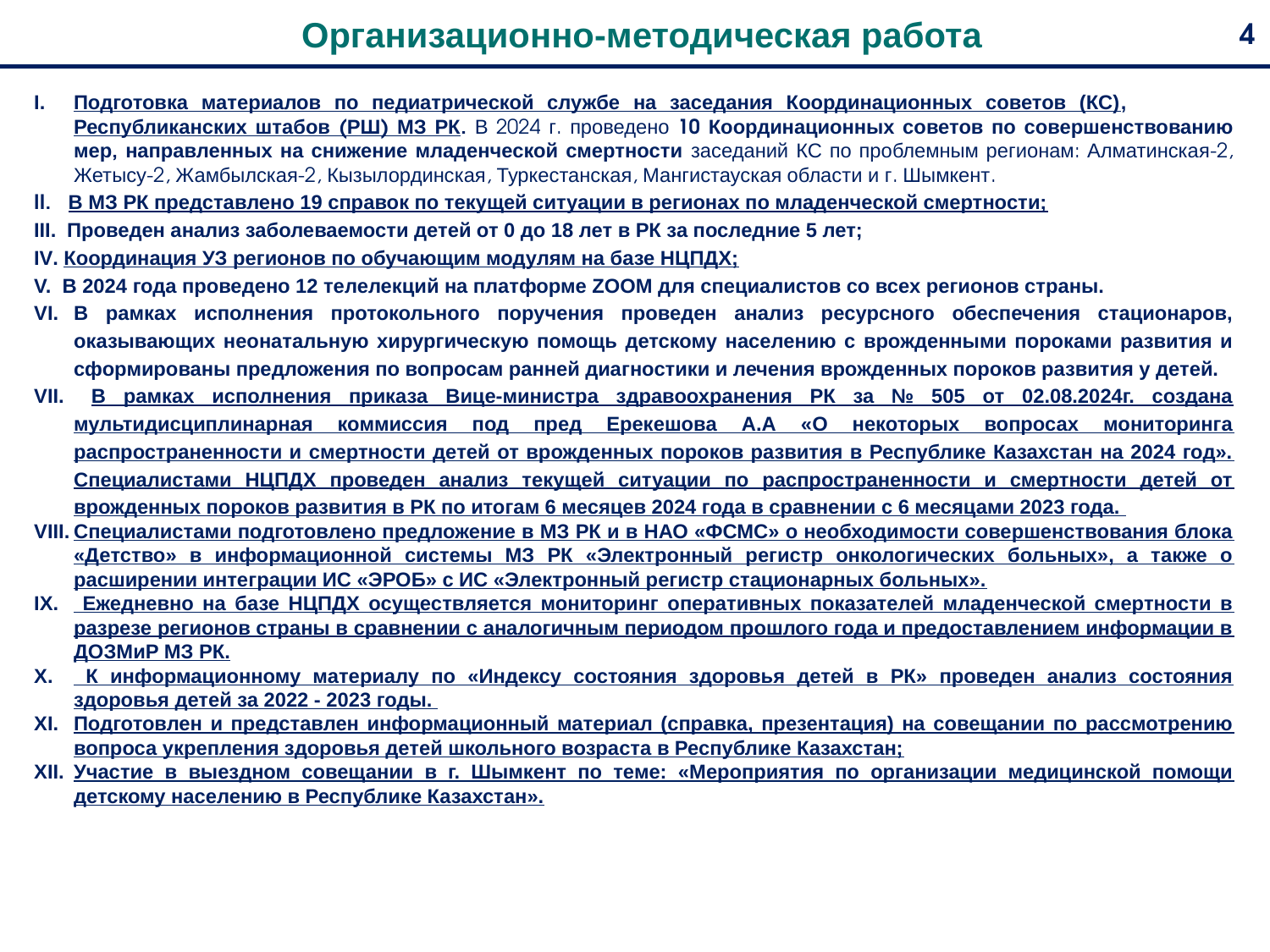

4
# Организационно-методическая работа
Подготовка материалов по педиатрической службе на заседания Координационных советов (КС),         Республиканских штабов (РШ) МЗ РК. В 2024 г. проведено 10 Координационных советов по совершенствованию мер, направленных на снижение младенческой смертности заседаний КС по проблемным регионам: Алматинская-2, Жетысу-2, Жамбылская-2, Кызылординская, Туркестанская, Мангистауская области и г. Шымкент.
II.   В МЗ РК представлено 19 справок по текущей ситуации в регионах по младенческой смертности;
III.  Проведен анализ заболеваемости детей от 0 до 18 лет в РК за последние 5 лет;
IV. Координация УЗ регионов по обучающим модулям на базе НЦПДХ;
V.  В 2024 года проведено 12 телелекций на платформе ZOOM для специалистов со всех регионов страны.
В рамках исполнения протокольного поручения проведен анализ ресурсного обеспечения стационаров, оказывающих неонатальную хирургическую помощь детскому населению с врожденными пороками развития и сформированы предложения по вопросам ранней диагностики и лечения врожденных пороков развития у детей.
 В рамках исполнения приказа Вице-министра здравоохранения РК за № 505 от 02.08.2024г. создана мультидисциплинарная коммиссия под пред Ерекешова А.А «О некоторых вопросах мониторинга распространенности и смертности детей от врожденных пороков развития в Республике Казахстан на 2024 год». Специалистами НЦПДХ проведен анализ текущей ситуации по распространенности и смертности детей от врожденных пороков развития в РК по итогам 6 месяцев 2024 года в сравнении с 6 месяцами 2023 года.
Специалистами подготовлено предложение в МЗ РК и в НАО «ФСМС» о необходимости совершенствования блока «Детство» в информационной системы МЗ РК «Электронный регистр онкологических больных», а также о расширении интеграции ИС «ЭРОБ» с ИС «Электронный регистр стационарных больных».
 Ежедневно на базе НЦПДХ осуществляется мониторинг оперативных показателей младенческой смертности в разрезе регионов страны в сравнении с аналогичным периодом прошлого года и предоставлением информации в ДОЗМиР МЗ РК.
 К информационному материалу по «Индексу состояния здоровья детей в РК» проведен анализ состояния здоровья детей за 2022 - 2023 годы.
Подготовлен и представлен информационный материал (справка, презентация) на совещании по рассмотрению вопроса укрепления здоровья детей школьного возраста в Республике Казахстан;
Участие в выездном совещании в г. Шымкент по теме: «Мероприятия по организации медицинской помощи детскому населению в Республике Казахстан».